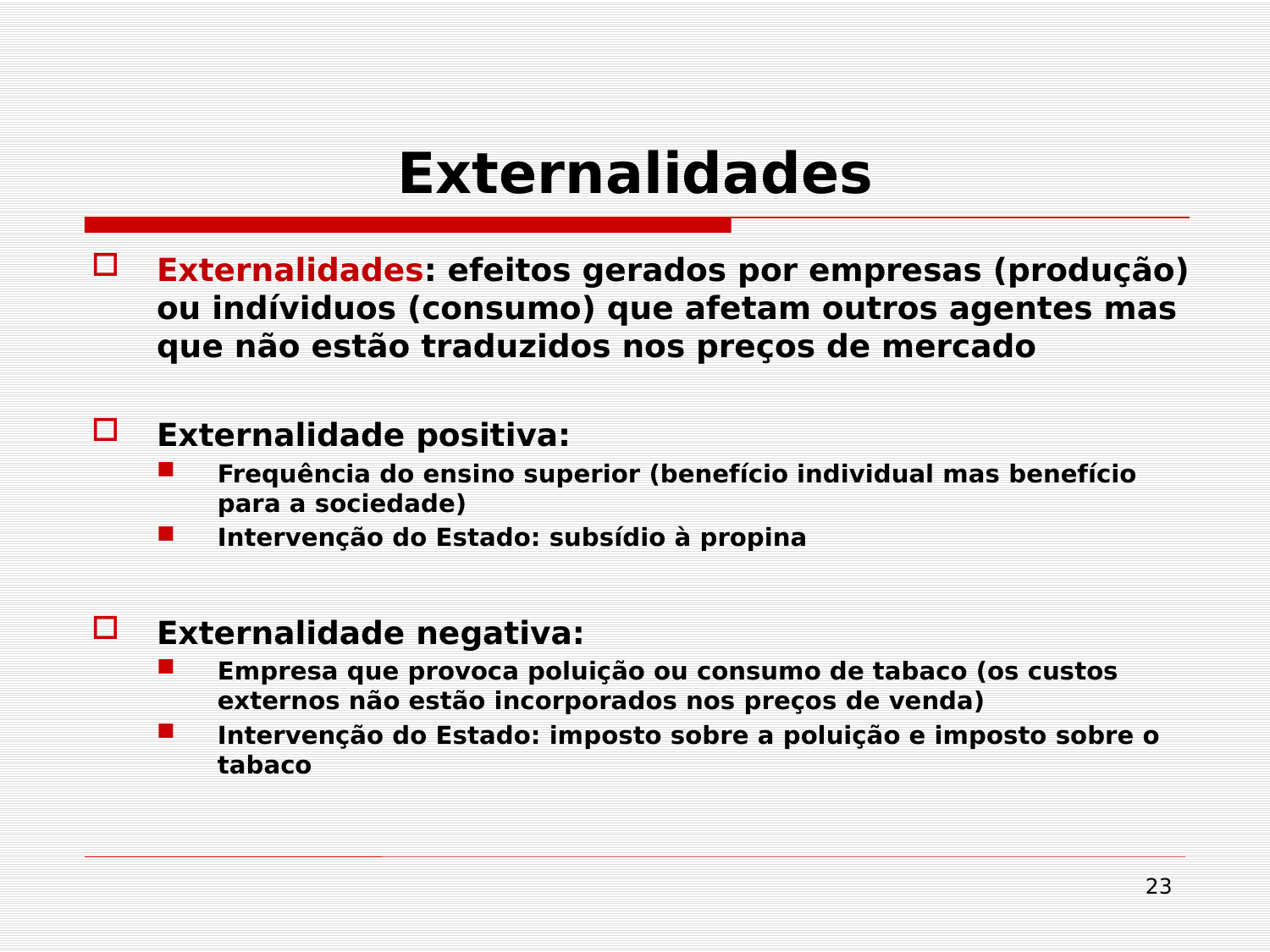

# Externalidades
Externalidades: efeitos gerados por empresas (produção) ou indíviduos (consumo) que afetam outros agentes mas que não estão traduzidos nos preços de mercado

Externalidade positiva:
Frequência do ensino superior (benefício individual mas benefício para a sociedade)
Intervenção do Estado: subsídio à propina

Externalidade negativa:
Empresa que provoca poluição ou consumo de tabaco (os custos externos não estão incorporados nos preços de venda)
Intervenção do Estado: imposto sobre a poluição e imposto sobre o tabaco
23